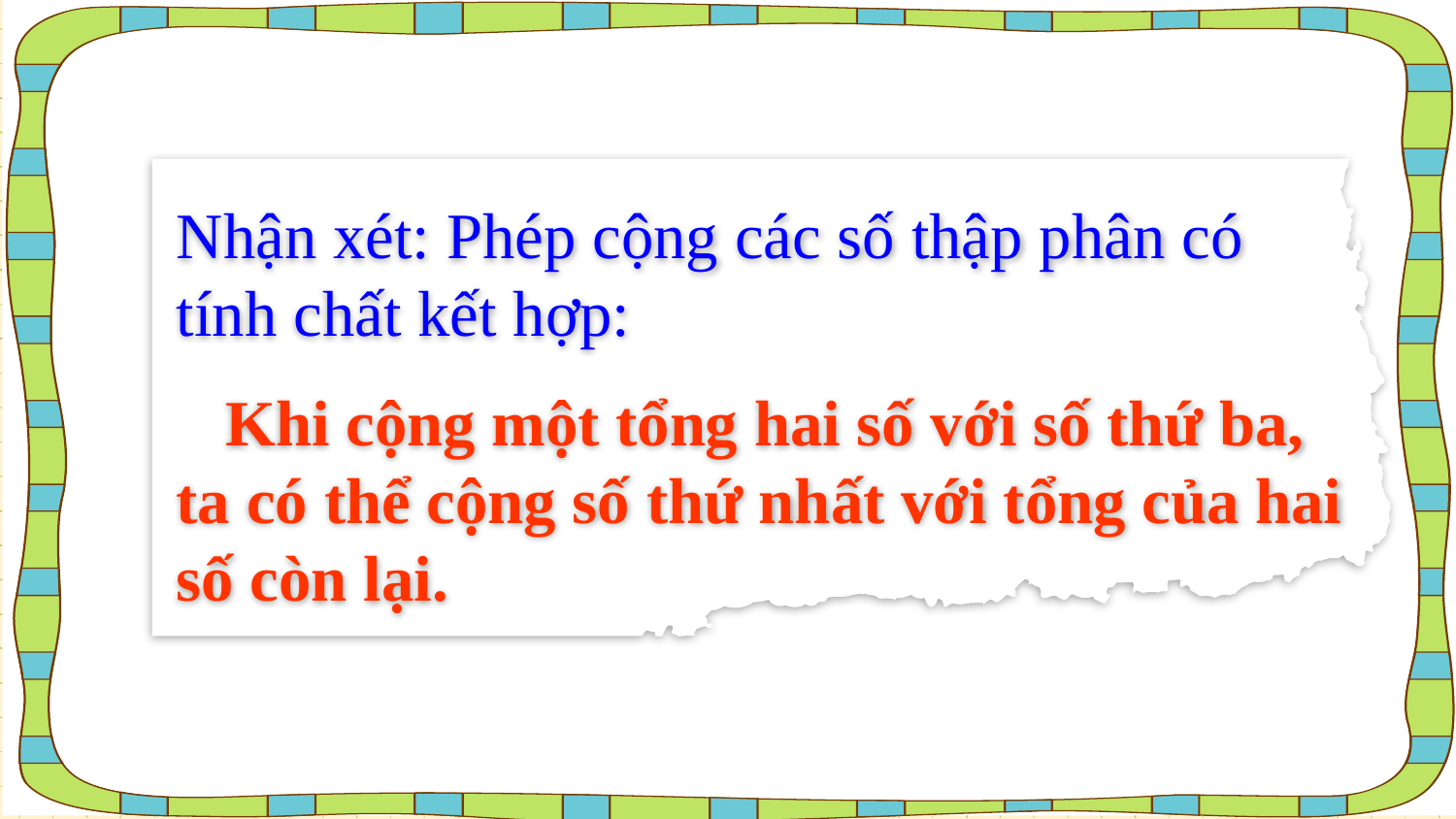

Nhận xét: Phép cộng các số thập phân có tính chất kết hợp:
   Khi cộng một tổng hai số với số thứ ba, ta có thể cộng số thứ nhất với tổng của hai số còn lại.